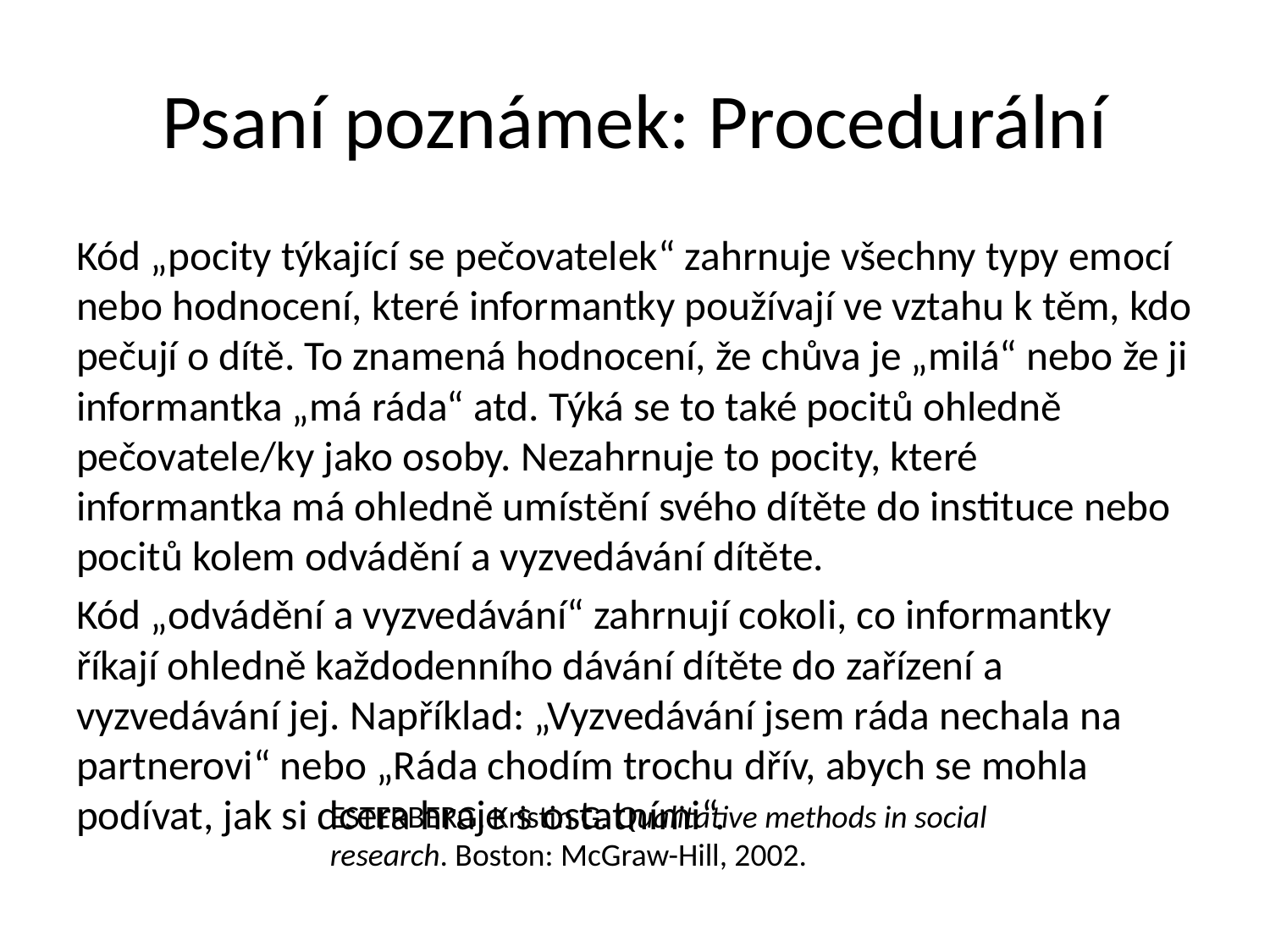

# Psaní poznámek: Procedurální
Kód „pocity týkající se pečovatelek“ zahrnuje všechny typy emocí nebo hodnocení, které informantky používají ve vztahu k těm, kdo pečují o dítě. To znamená hodnocení, že chůva je „milá“ nebo že ji informantka „má ráda“ atd. Týká se to také pocitů ohledně pečovatele/ky jako osoby. Nezahrnuje to pocity, které informantka má ohledně umístění svého dítěte do instituce nebo pocitů kolem odvádění a vyzvedávání dítěte.
Kód „odvádění a vyzvedávání“ zahrnují cokoli, co informantky říkají ohledně každodenního dávání dítěte do zařízení a vyzvedávání jej. Například: „Vyzvedávání jsem ráda nechala na partnerovi“ nebo „Ráda chodím trochu dřív, abych se mohla podívat, jak si dcera hraje s ostatními“.
ESTERBERG, Kristin G. Qualitative methods in social research. Boston: McGraw-Hill, 2002.